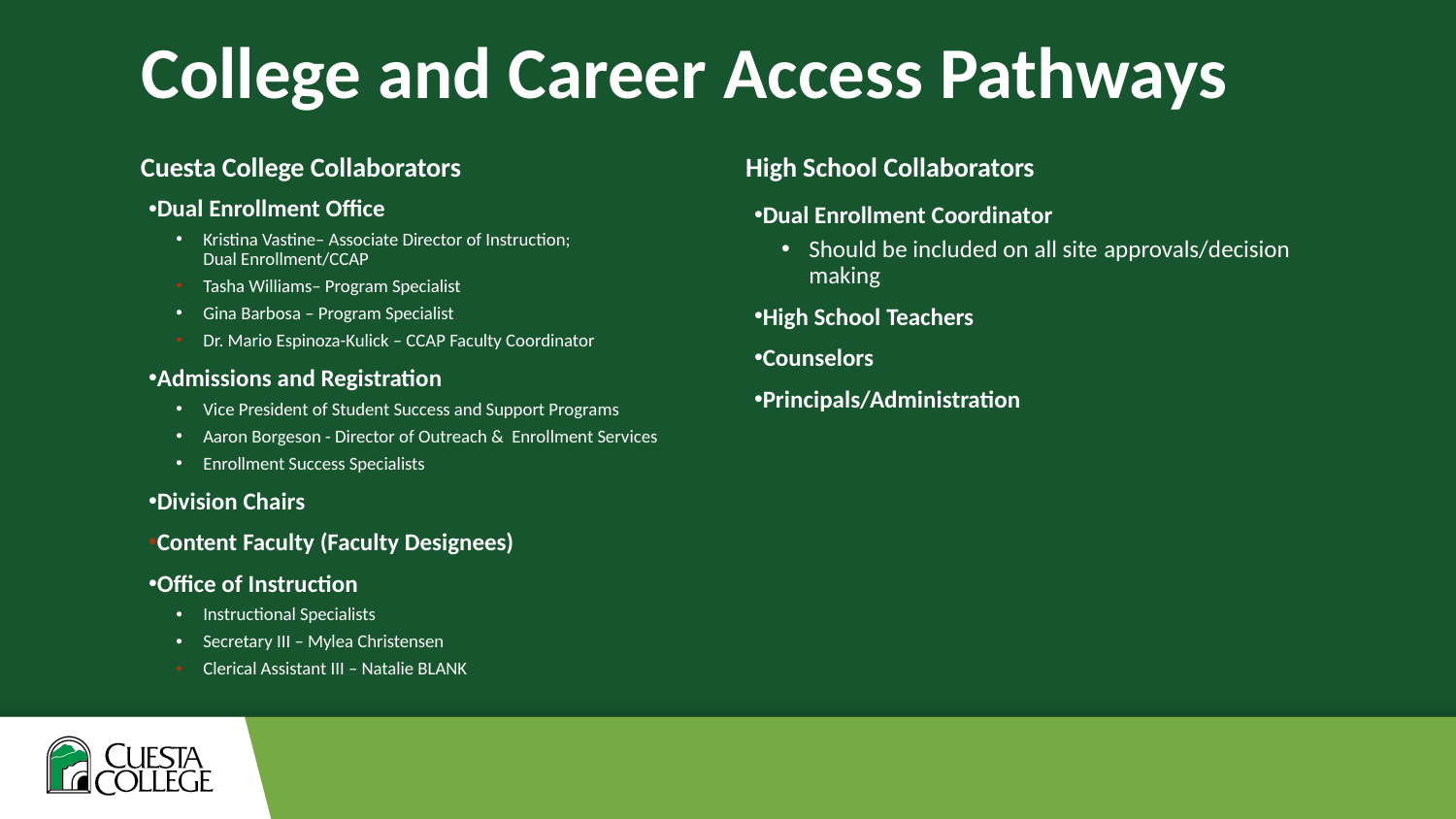

# College and Career Access Pathways
Cuesta College Collaborators
High School Collaborators
Dual Enrollment Office ​
Kristina Vastine– Associate Director of Instruction; Dual Enrollment/CCAP​
Tasha Williams– Program Specialist
Gina Barbosa – Program Specialist
Dr. Mario Espinoza-Kulick – CCAP Faculty Coordinator
Admissions and Registration
Vice President of Student Success and Support Programs
Aaron Borgeson - Director of Outreach &  Enrollment Services​
Enrollment Success Specialists​
Division Chairs
Content Faculty (Faculty Designees)​
Office of Instruction​
Instructional Specialists​
Secretary III – Mylea Christensen
Clerical Assistant III – Natalie BLANK

Dual Enrollment Coordinator​
Should be included on all site approvals/decision making​
High School Teachers
Counselors​
Principals/Administration